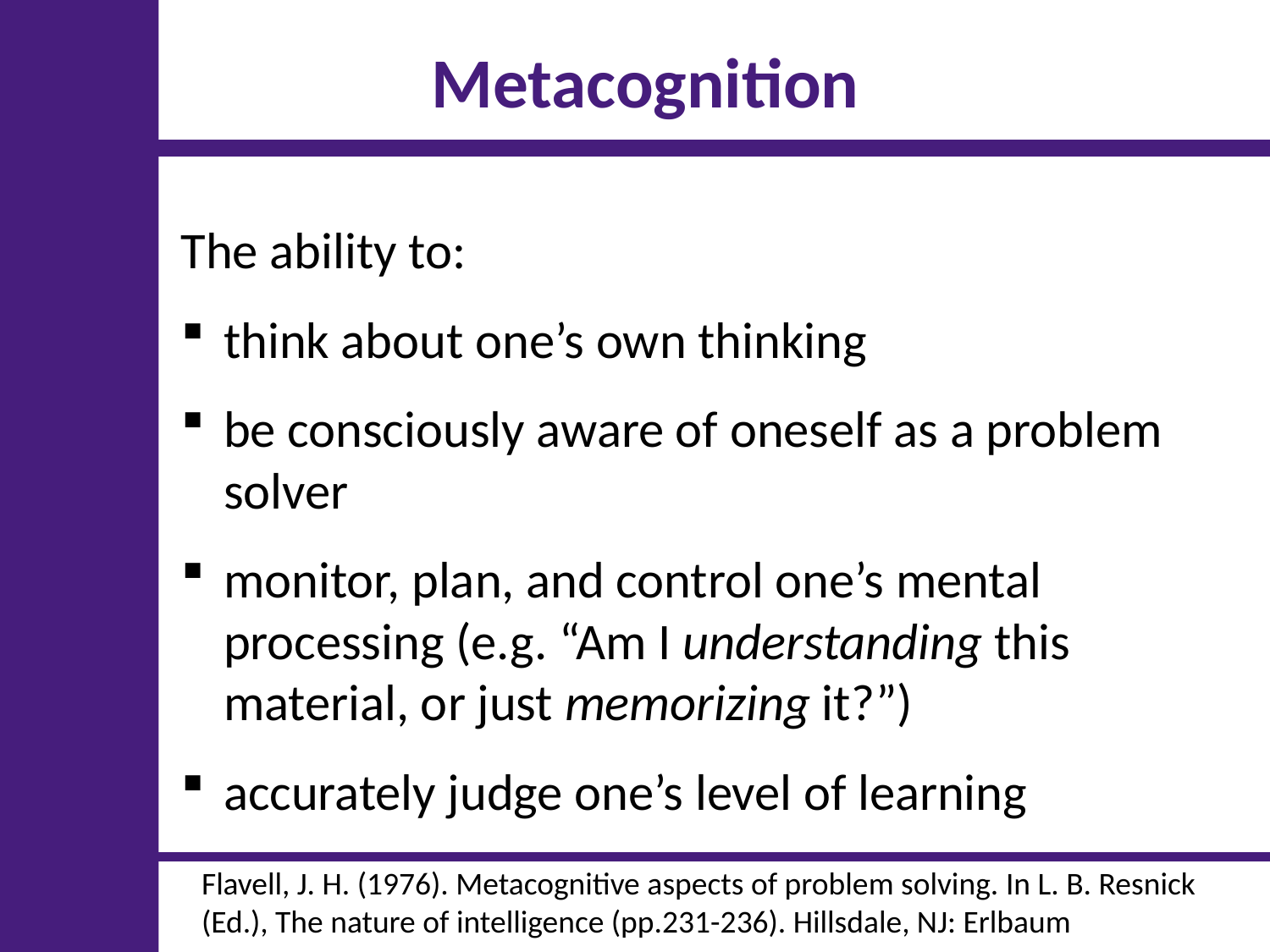

# Metacognition

The ability to:
think about one’s own thinking
be consciously aware of oneself as a problem solver
monitor, plan, and control one’s mental processing (e.g. “Am I understanding this material, or just memorizing it?”)
accurately judge one’s level of learning

Flavell, J. H. (1976). Metacognitive aspects of problem solving. In L. B. Resnick (Ed.), The nature of intelligence (pp.231-236). Hillsdale, NJ: Erlbaum